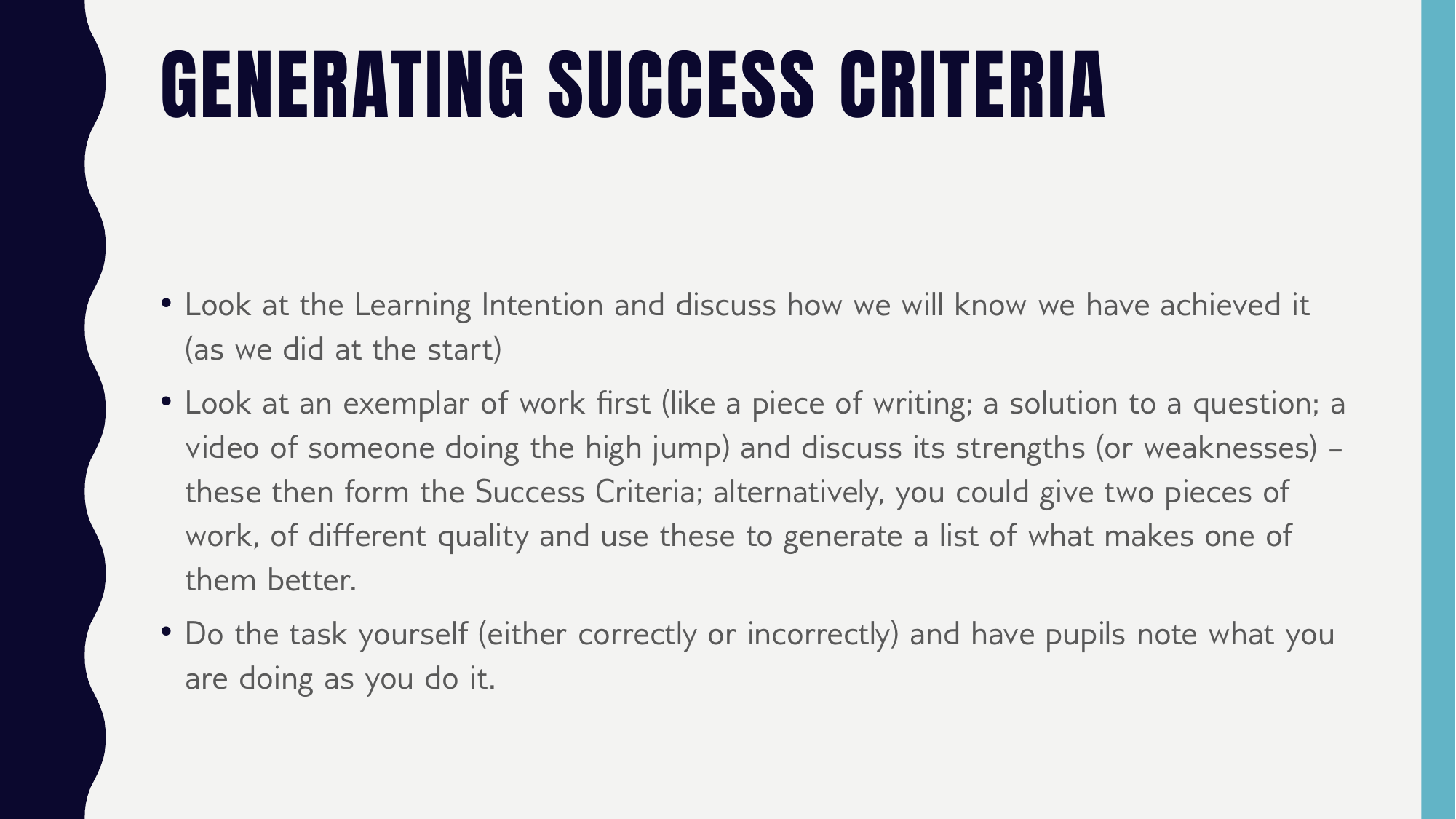

# Generating Success Criteria
Look at the Learning Intention and discuss how we will know we have achieved it (as we did at the start)
Look at an exemplar of work first (like a piece of writing; a solution to a question; a video of someone doing the high jump) and discuss its strengths (or weaknesses) – these then form the Success Criteria; alternatively, you could give two pieces of work, of different quality and use these to generate a list of what makes one of them better.
Do the task yourself (either correctly or incorrectly) and have pupils note what you are doing as you do it.